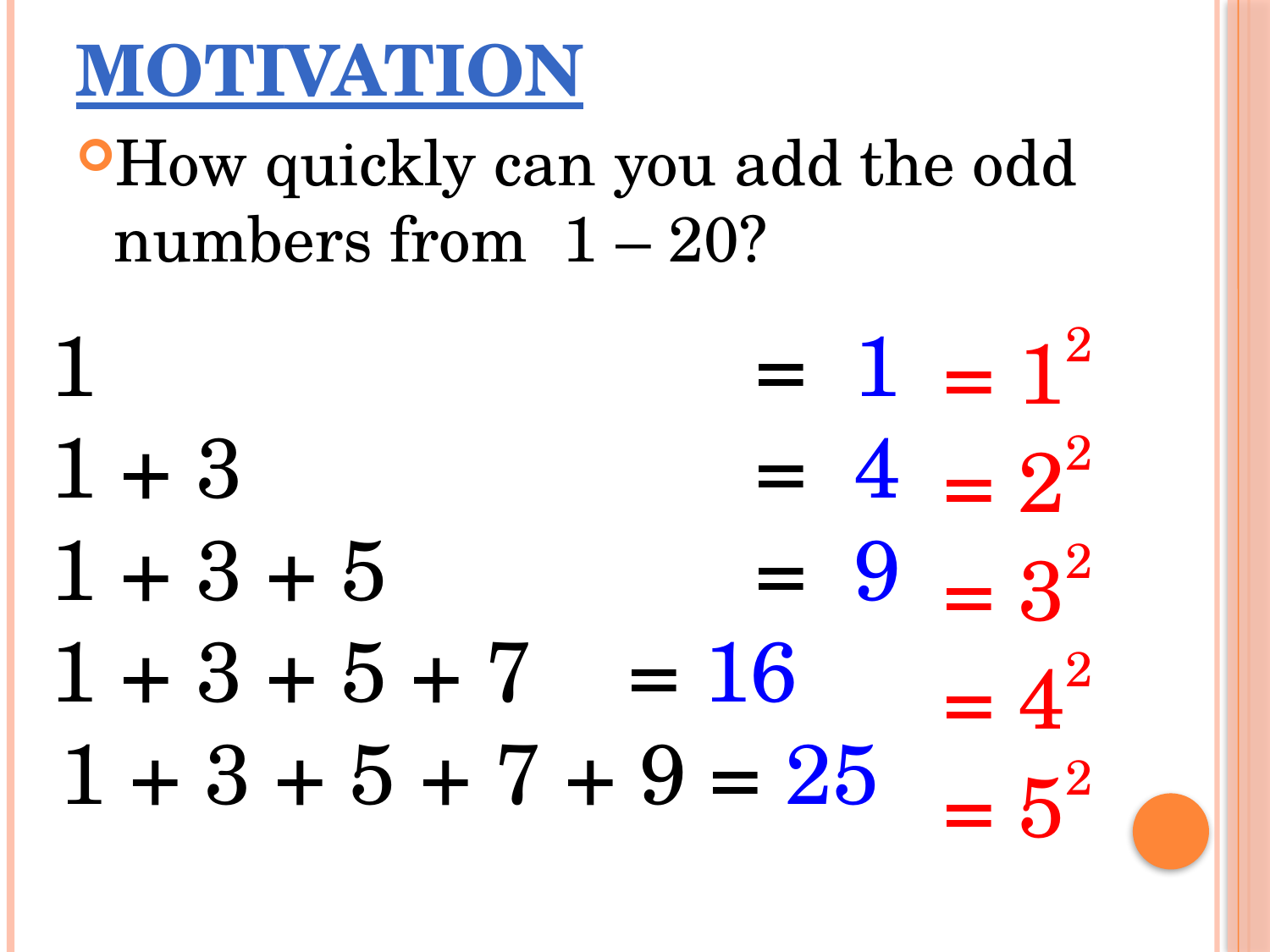

# Motivation
How quickly can you add the odd numbers from  1 – 20?

= 12
= 22
= 32
= 42
= 52

	1					   =  1
	1 + 3				   =  4
	1 + 3 + 5			   =  9
	1 + 3 + 5 + 7	   = 16
  1 + 3 + 5 + 7 + 9 = 25